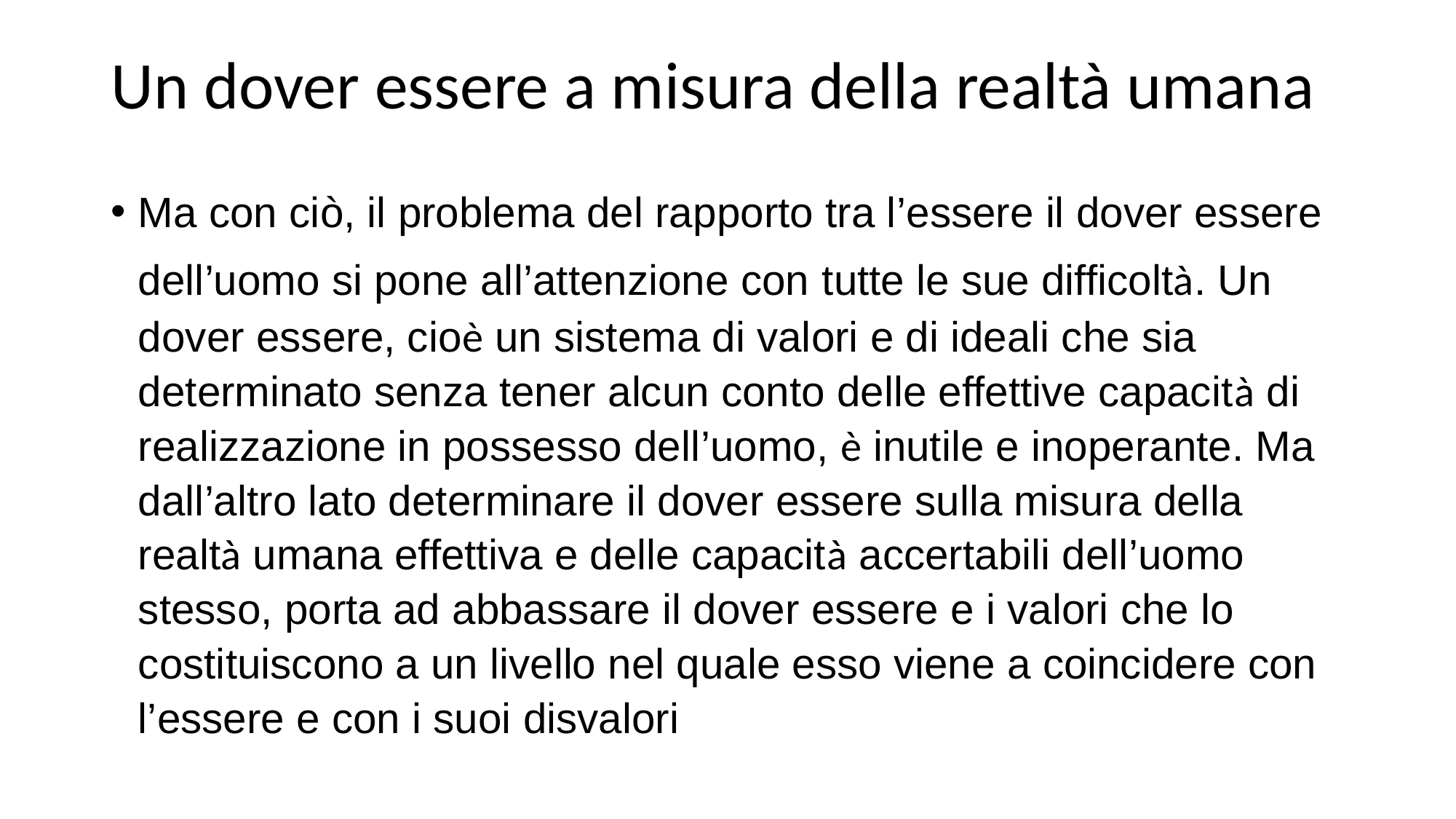

# Un dover essere a misura della realtà umana
Ma con ciò, il problema del rapporto tra l’essere il dover essere dell’uomo si pone all’attenzione con tutte le sue difficoltà. Un dover essere, cioè un sistema di valori e di ideali che sia determinato senza tener alcun conto delle effettive capacità di realizzazione in possesso dell’uomo, è inutile e inoperante. Ma dall’altro lato determinare il dover essere sulla misura della realtà umana effettiva e delle capacità accertabili dell’uomo stesso, porta ad abbassare il dover essere e i valori che lo costituiscono a un livello nel quale esso viene a coincidere con l’essere e con i suoi disvalori